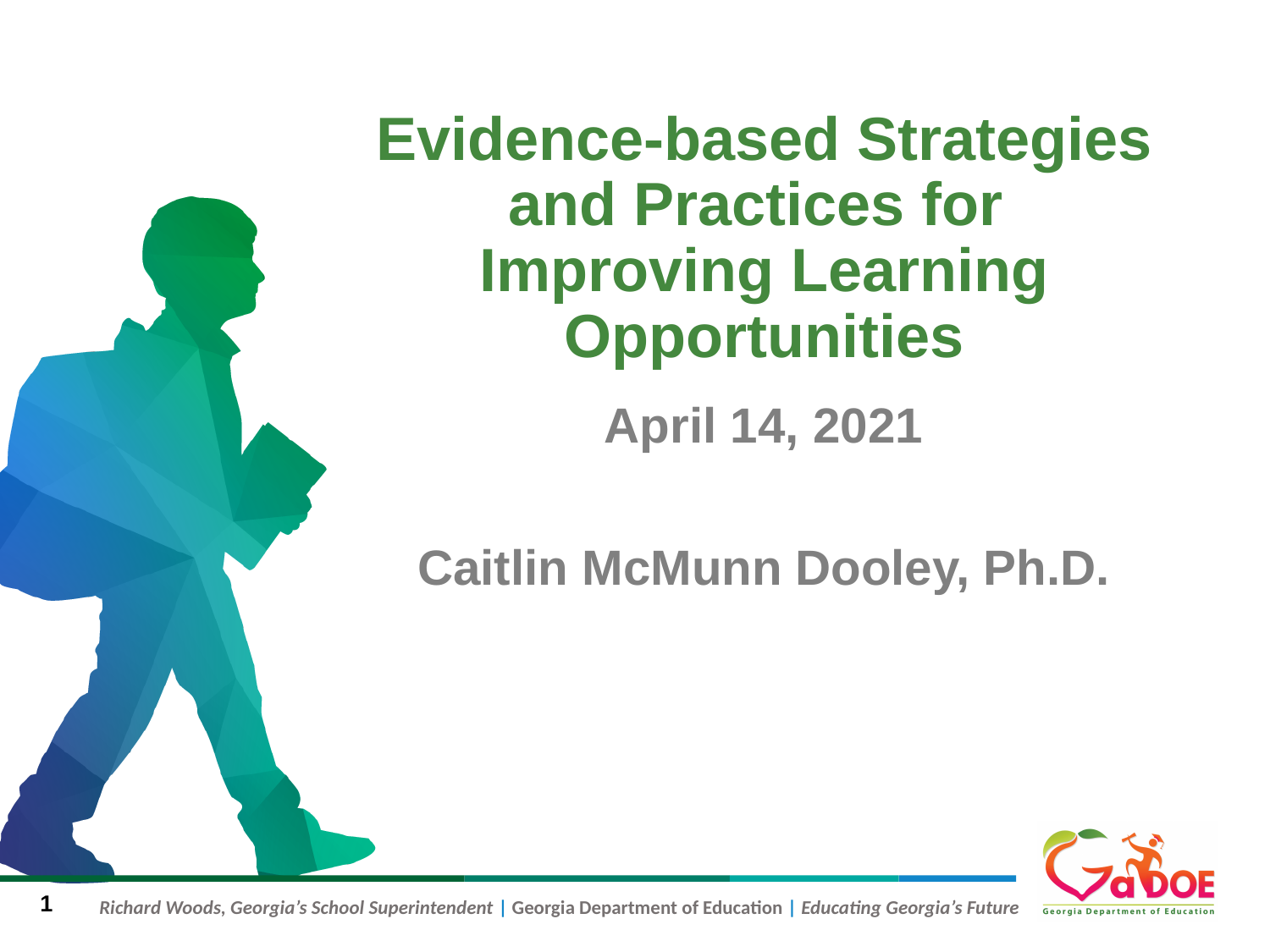

# Evidence-based Strategies and Practices for Improving Learning Opportunities
April 14, 2021

Caitlin McMunn Dooley, Ph.D.